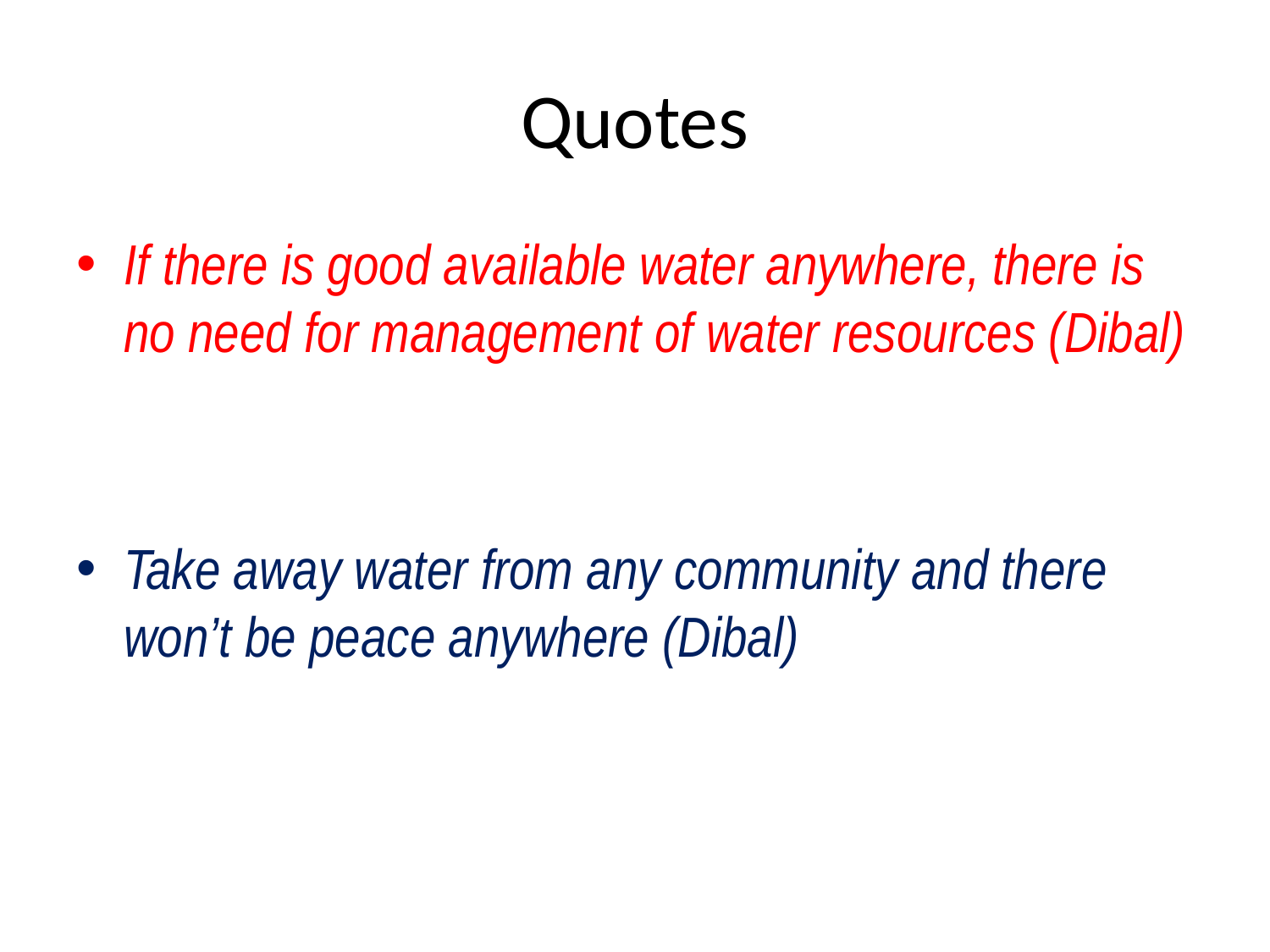

# Quotes
If there is good available water anywhere, there is no need for management of water resources (Dibal)

Take away water from any community and there won’t be peace anywhere (Dibal)